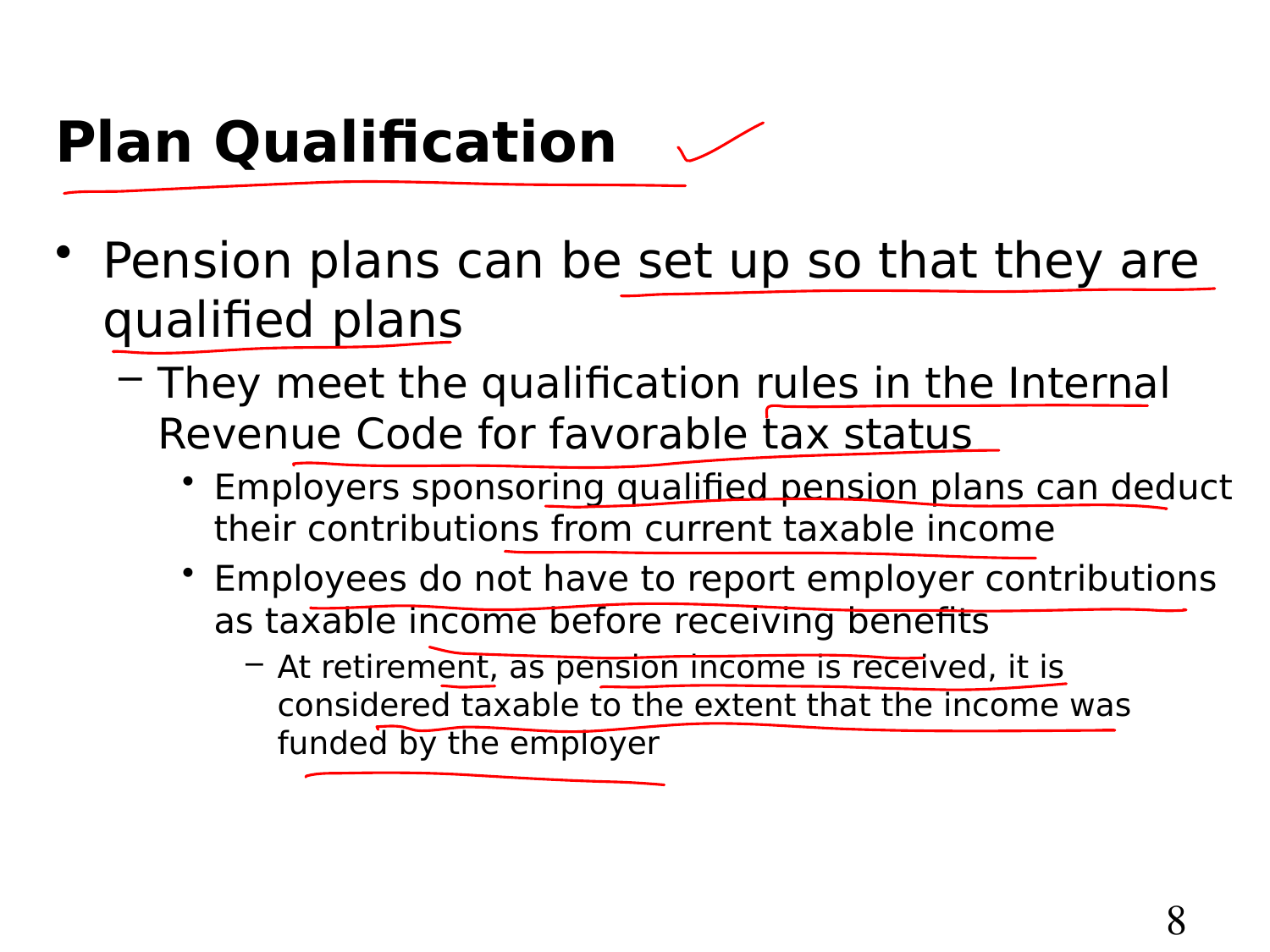

# Plan Qualification
Pension plans can be set up so that they are qualified plans
They meet the qualification rules in the Internal Revenue Code for favorable tax status
Employers sponsoring qualified pension plans can deduct their contributions from current taxable income
Employees do not have to report employer contributions as taxable income before receiving benefits
At retirement, as pension income is received, it is considered taxable to the extent that the income was funded by the employer
8